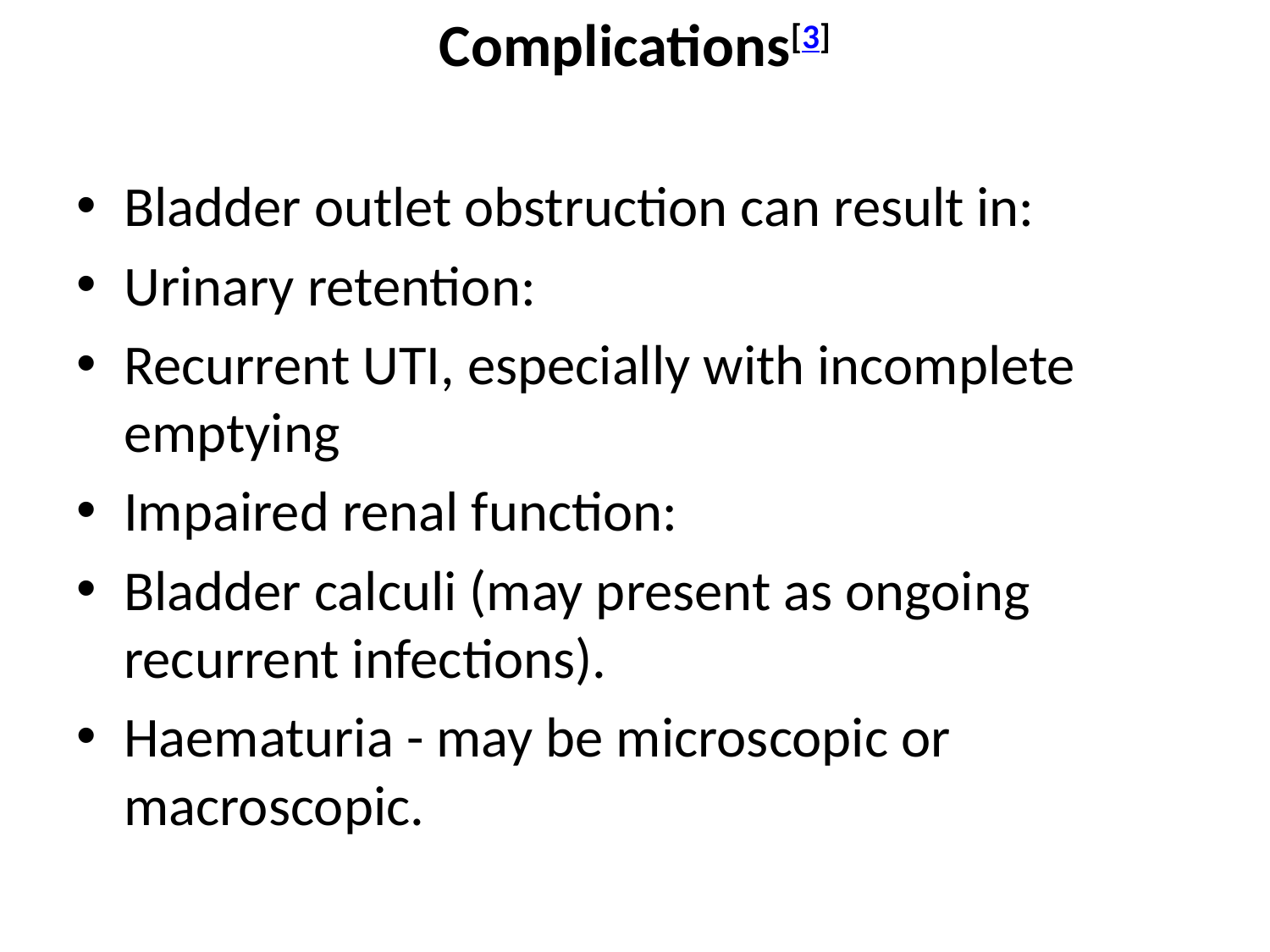

# Complications[3]

Bladder outlet obstruction can result in:
Urinary retention:
Recurrent UTI, especially with incomplete emptying
Impaired renal function:
Bladder calculi (may present as ongoing  recurrent infections).
Haematuria - may be microscopic or macroscopic.